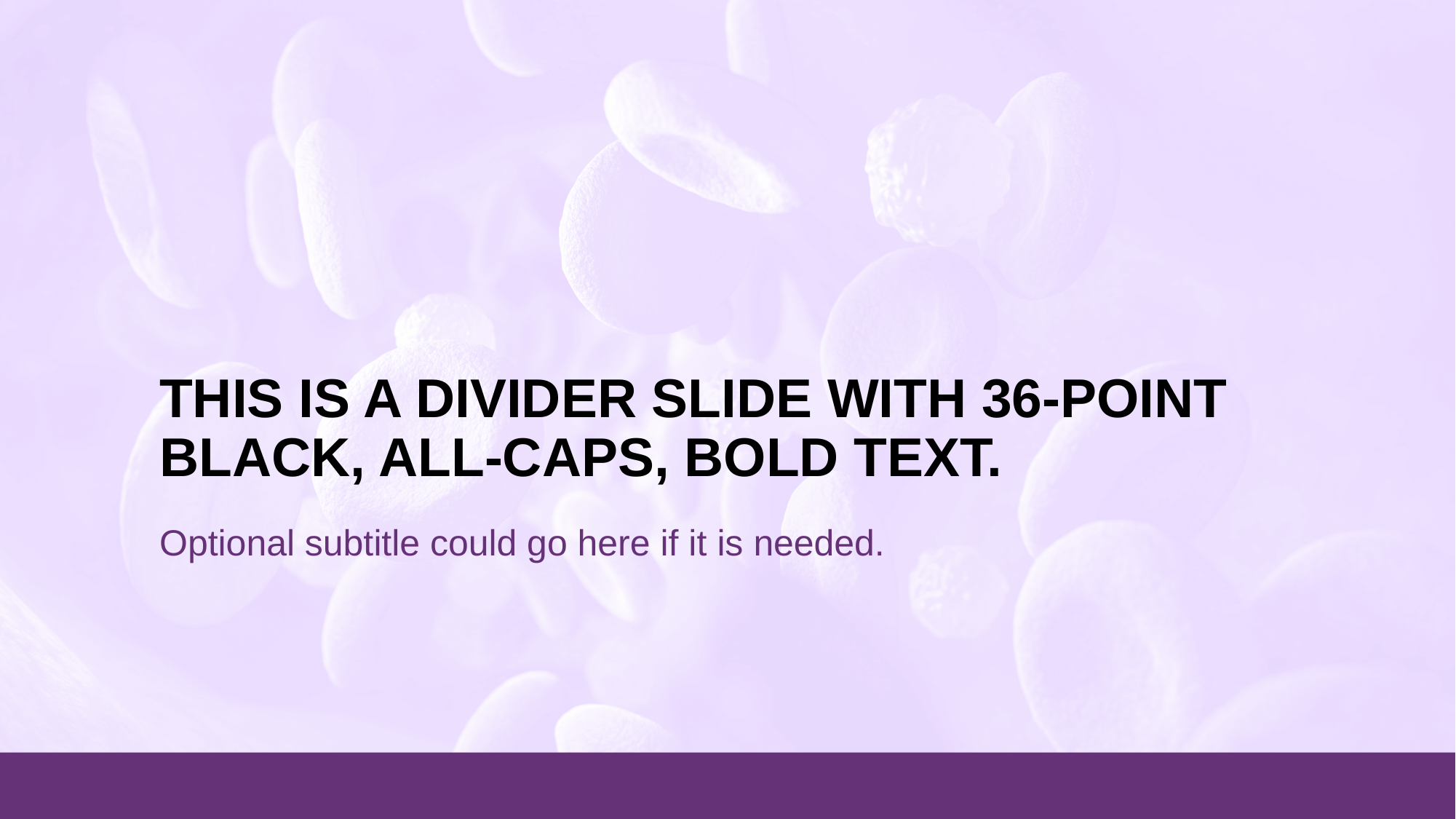

THIS IS A DIVIDER SLIDE WITH 36-POINT BLACK, ALL-CAPS, BOLD TEXT.
Optional subtitle could go here if it is needed.
6
To edit footer: View Menu/Header & Footer